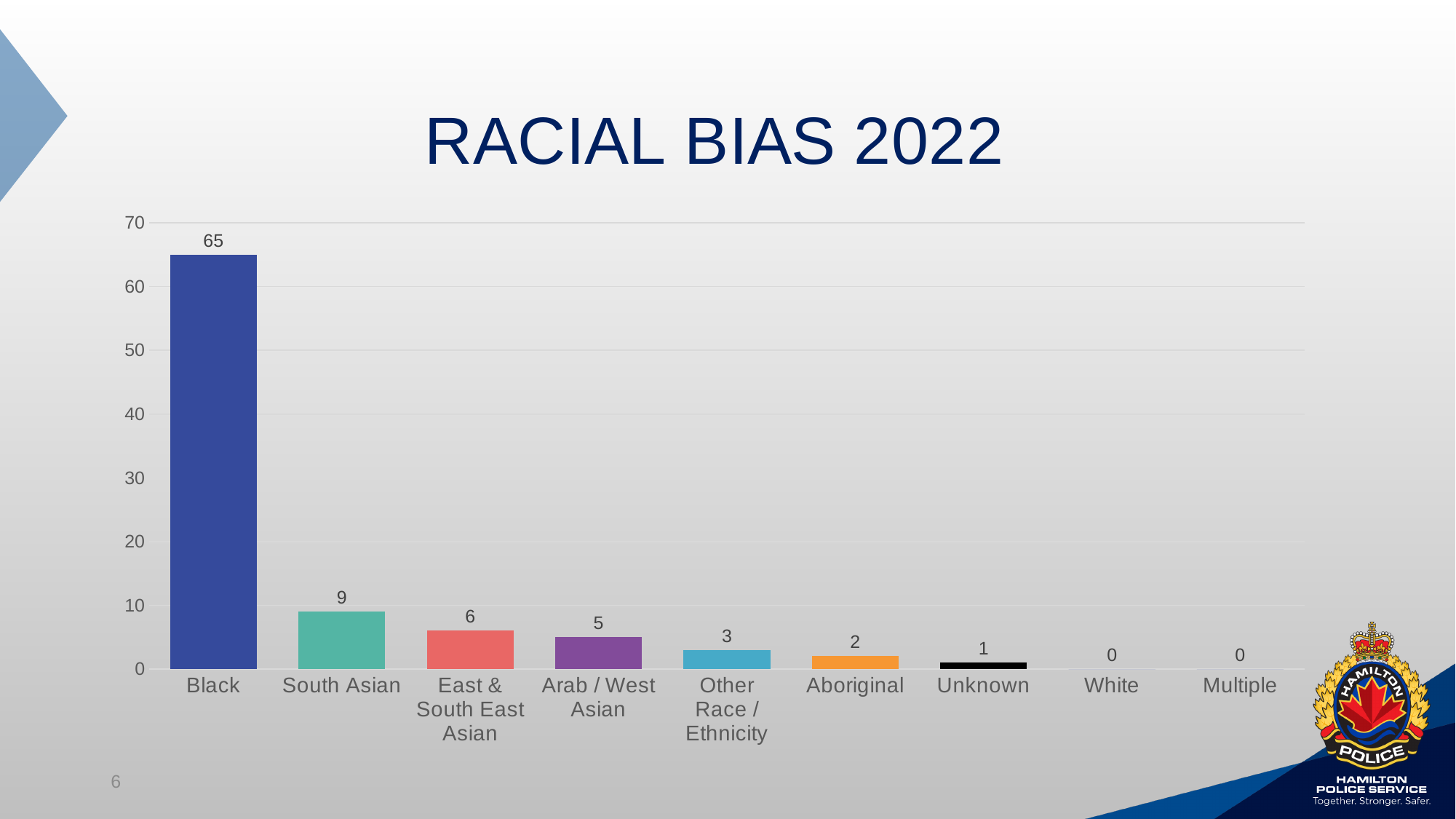

### Chart: RACIAL BIAS 2022

| Category | Racial Bias 2021 |
|---|---|
| Black | 65.0 |
| South Asian | 9.0 |
| East & South East Asian | 6.0 |
| Arab / West Asian | 5.0 |
| Other Race / Ethnicity | 3.0 |
| Aboriginal | 2.0 |
| Unknown | 1.0 |
| White | 0.0 |
| Multiple | 0.0 |
6